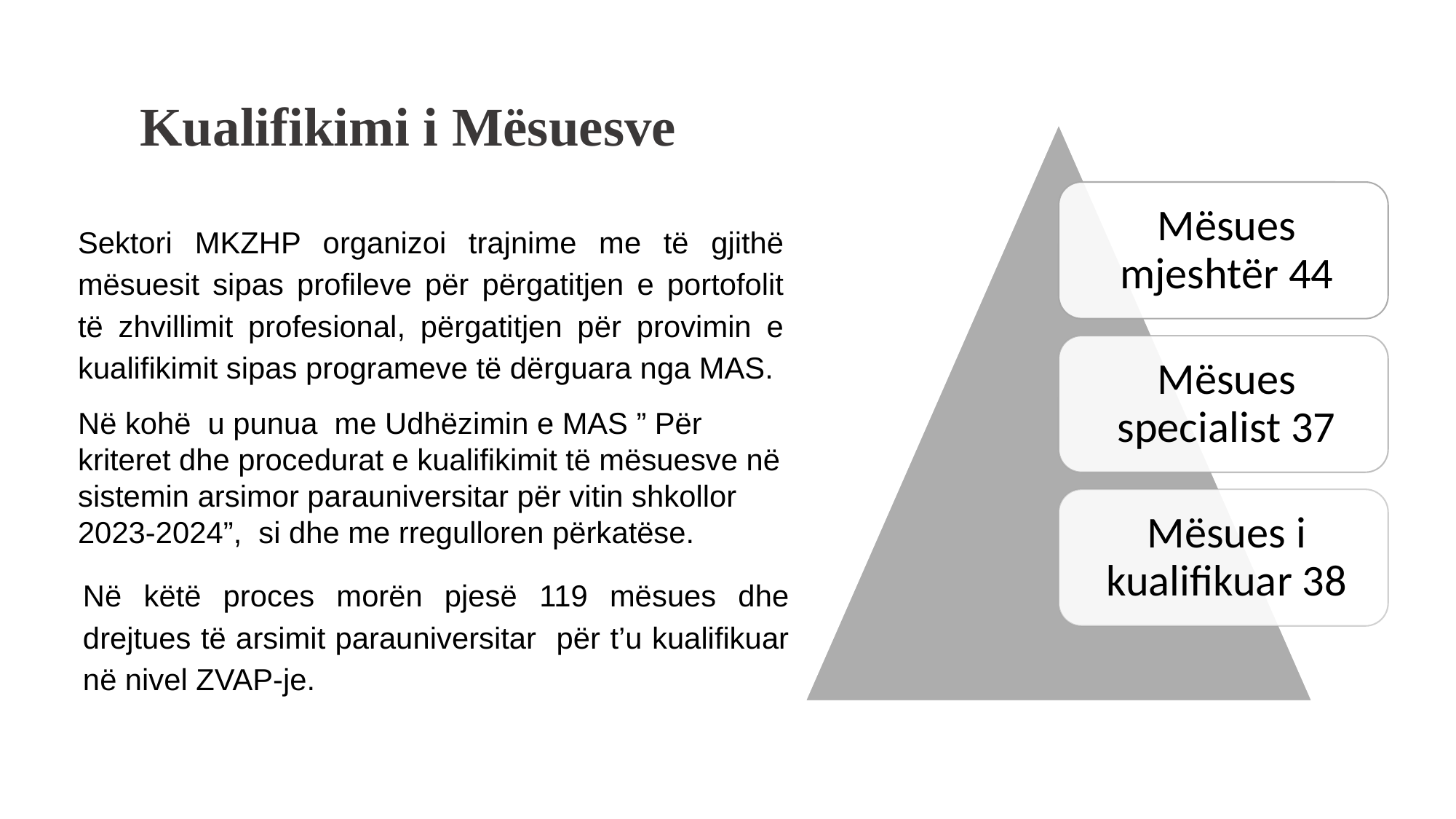

Kualifikimi i Mësuesve
Mësues mjeshtër 44
Mësues specialist 37
Mësues i kualifikuar 38
Sektori MKZHP organizoi trajnime me të gjithë mësuesit sipas profileve për përgatitjen e portofolit të zhvillimit profesional, përgatitjen për provimin e kualifikimit sipas programeve të dërguara nga MAS.
Në kohë  u punua  me Udhëzimin e MAS ” Për  kriteret dhe procedurat e kualifikimit të mësuesve në sistemin arsimor parauniversitar për vitin shkollor 2023-2024”,  si dhe me rregulloren përkatëse.
Në këtë proces morën pjesë 119 mësues dhe drejtues të arsimit parauniversitar  për t’u kualifikuar në nivel ZVAP-je.